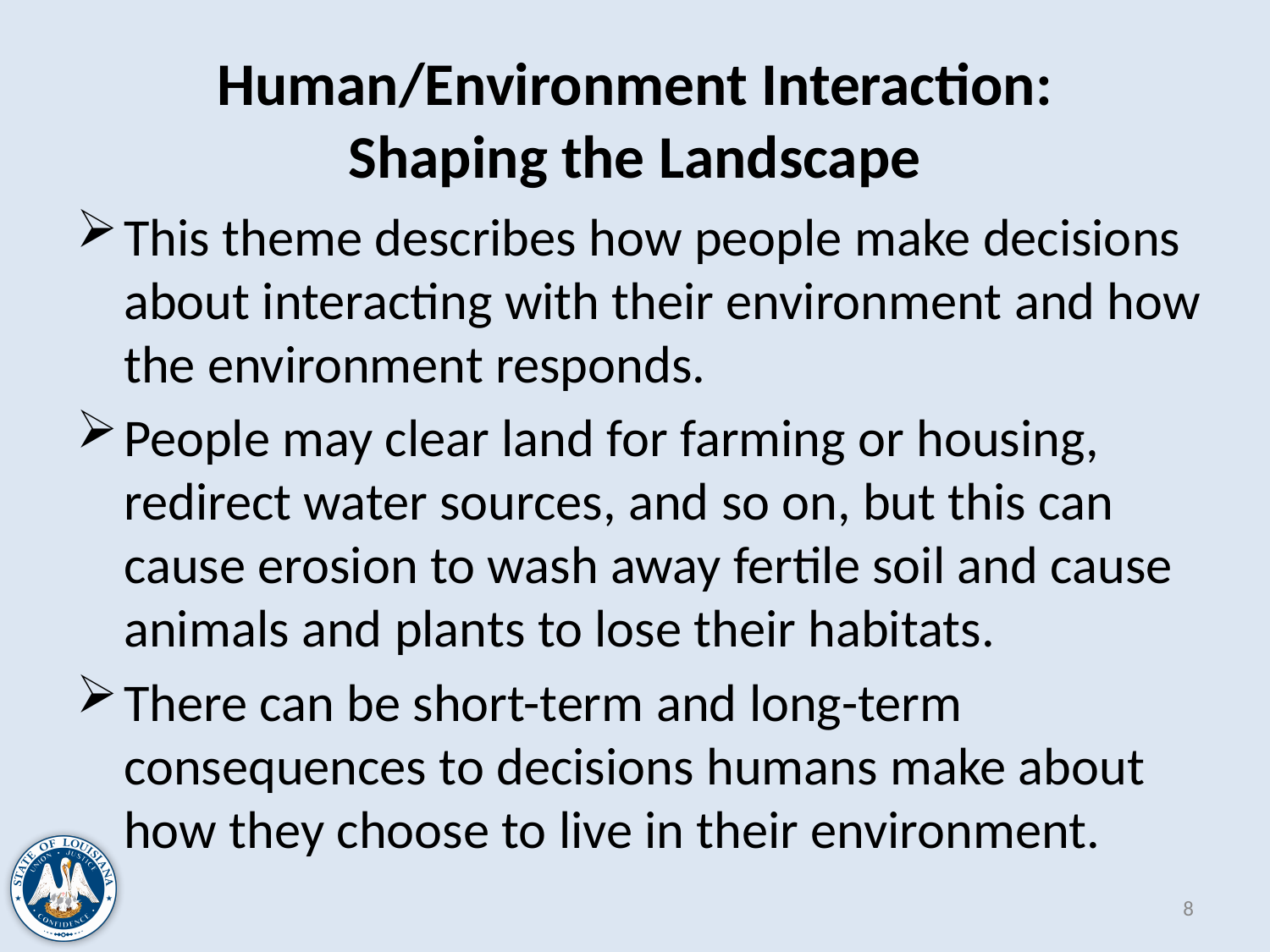

# Human/Environment Interaction: Shaping the Landscape
This theme describes how people make decisions about interacting with their environment and how the environment responds.
People may clear land for farming or housing, redirect water sources, and so on, but this can cause erosion to wash away fertile soil and cause animals and plants to lose their habitats.
There can be short-term and long-term consequences to decisions humans make about how they choose to live in their environment.

8